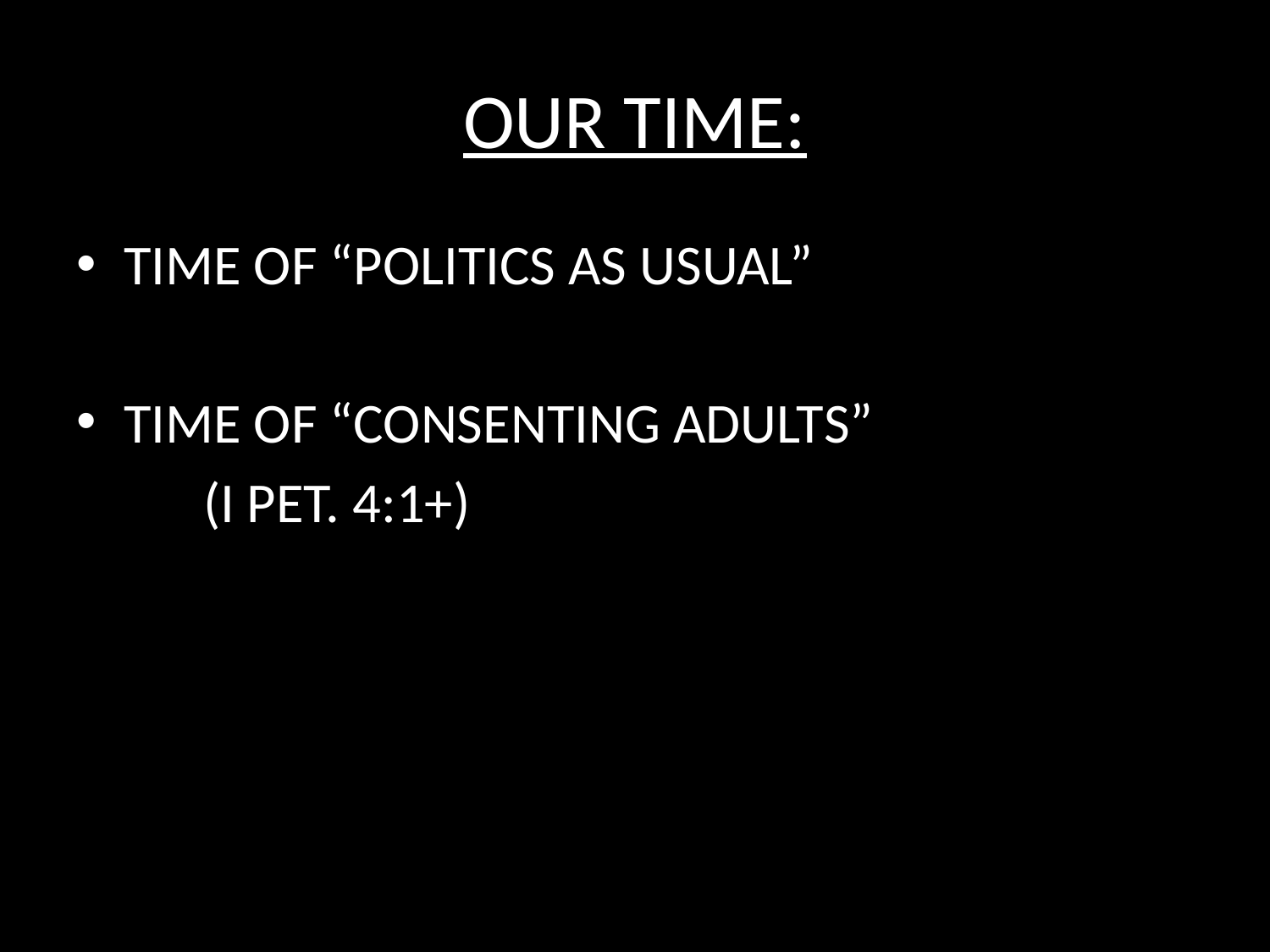

# OUR TIME:
TIME OF “POLITICS AS USUAL”

TIME OF “CONSENTING ADULTS”
	(I PET. 4:1+)